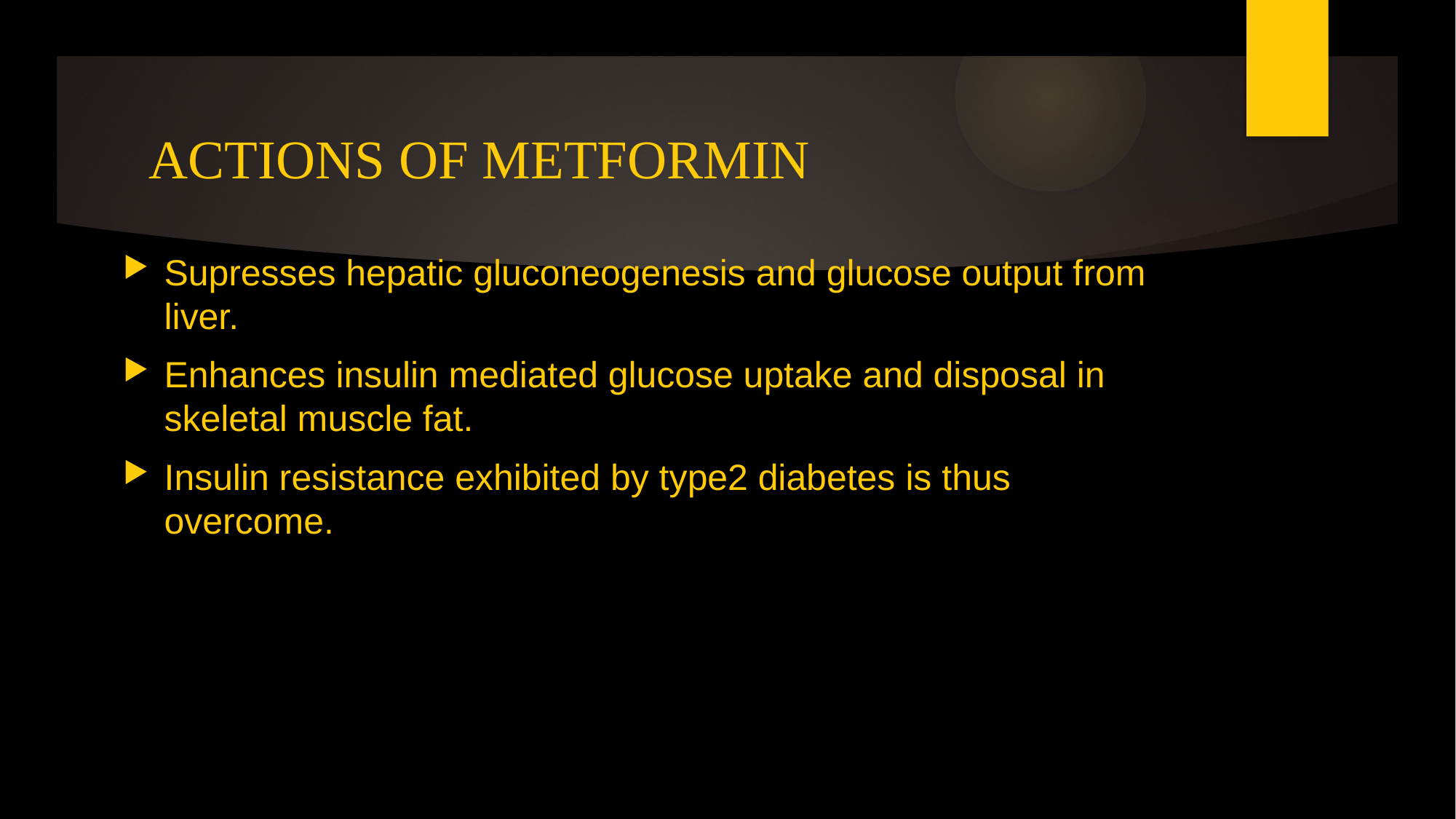

# ACTIONS OF METFORMIN
Supresses hepatic gluconeogenesis and glucose output from liver.
Enhances insulin mediated glucose uptake and disposal in skeletal muscle fat.
Insulin resistance exhibited by type2 diabetes is thus overcome.